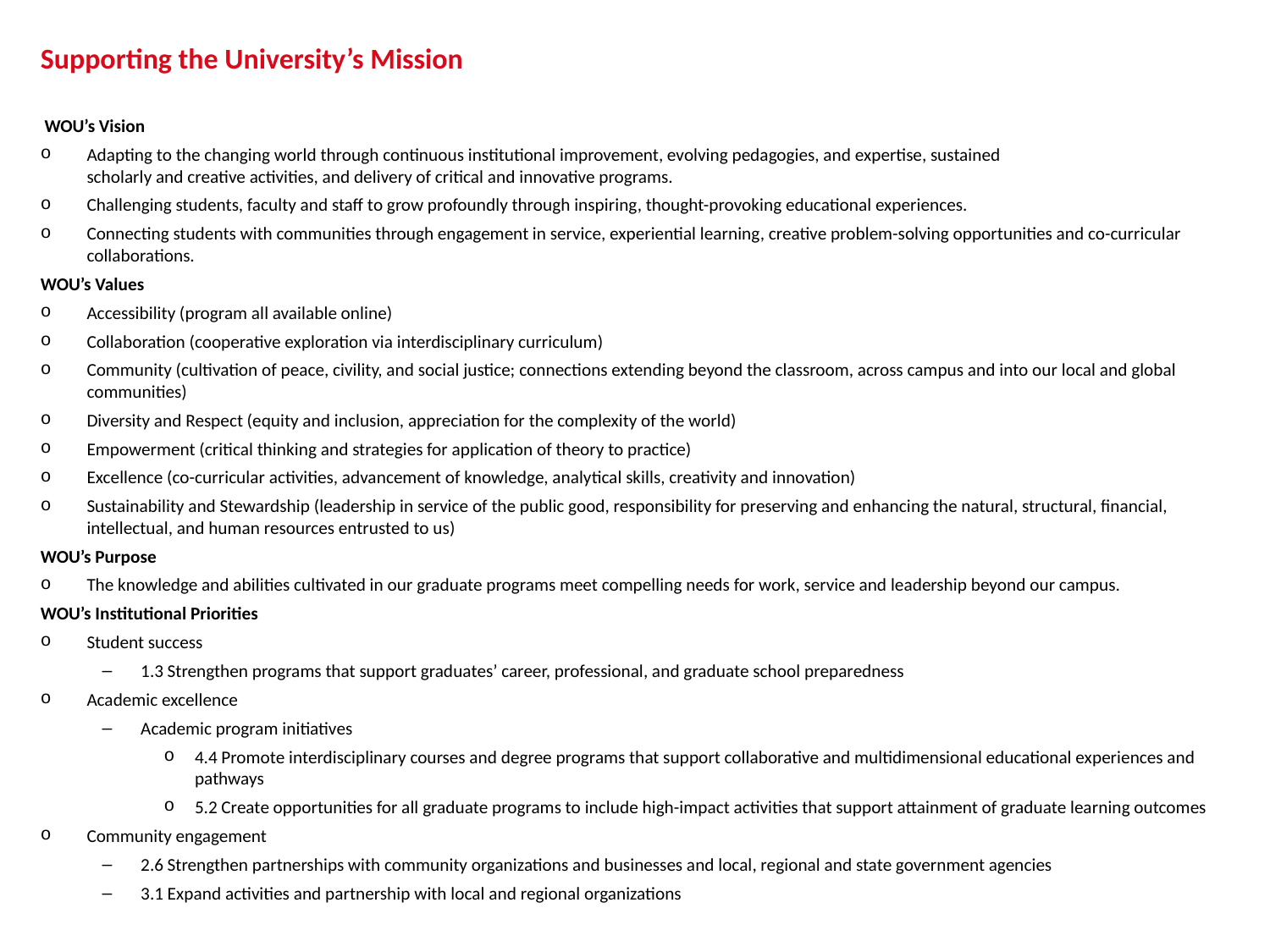

Supporting the University’s Mission

 WOU’s Vision
Adapting to the changing world through continuous institutional improvement, evolving pedagogies, and expertise, sustained
scholarly and creative activities, and delivery of critical and innovative programs.
Challenging students, faculty and staff to grow profoundly through inspiring, thought-provoking educational experiences.
Connecting students with communities through engagement in service, experiential learning, creative problem-solving opportunities and co-curricular collaborations.
WOU’s Values
Accessibility (program all available online)
Collaboration (cooperative exploration via interdisciplinary curriculum)
Community (cultivation of peace, civility, and social justice; connections extending beyond the classroom, across campus and into our local and global communities)
Diversity and Respect (equity and inclusion, appreciation for the complexity of the world)
Empowerment (critical thinking and strategies for application of theory to practice)
Excellence (co-curricular activities, advancement of knowledge, analytical skills, creativity and innovation)
Sustainability and Stewardship (leadership in service of the public good, responsibility for preserving and enhancing the natural, structural, financial, intellectual, and human resources entrusted to us)
WOU’s Purpose
The knowledge and abilities cultivated in our graduate programs meet compelling needs for work, service and leadership beyond our campus.
WOU’s Institutional Priorities
Student success
1.3 Strengthen programs that support graduates’ career, professional, and graduate school preparedness
Academic excellence
Academic program initiatives
4.4 Promote interdisciplinary courses and degree programs that support collaborative and multidimensional educational experiences and pathways
5.2 Create opportunities for all graduate programs to include high-impact activities that support attainment of graduate learning outcomes
Community engagement
2.6 Strengthen partnerships with community organizations and businesses and local, regional and state government agencies
3.1 Expand activities and partnership with local and regional organizations